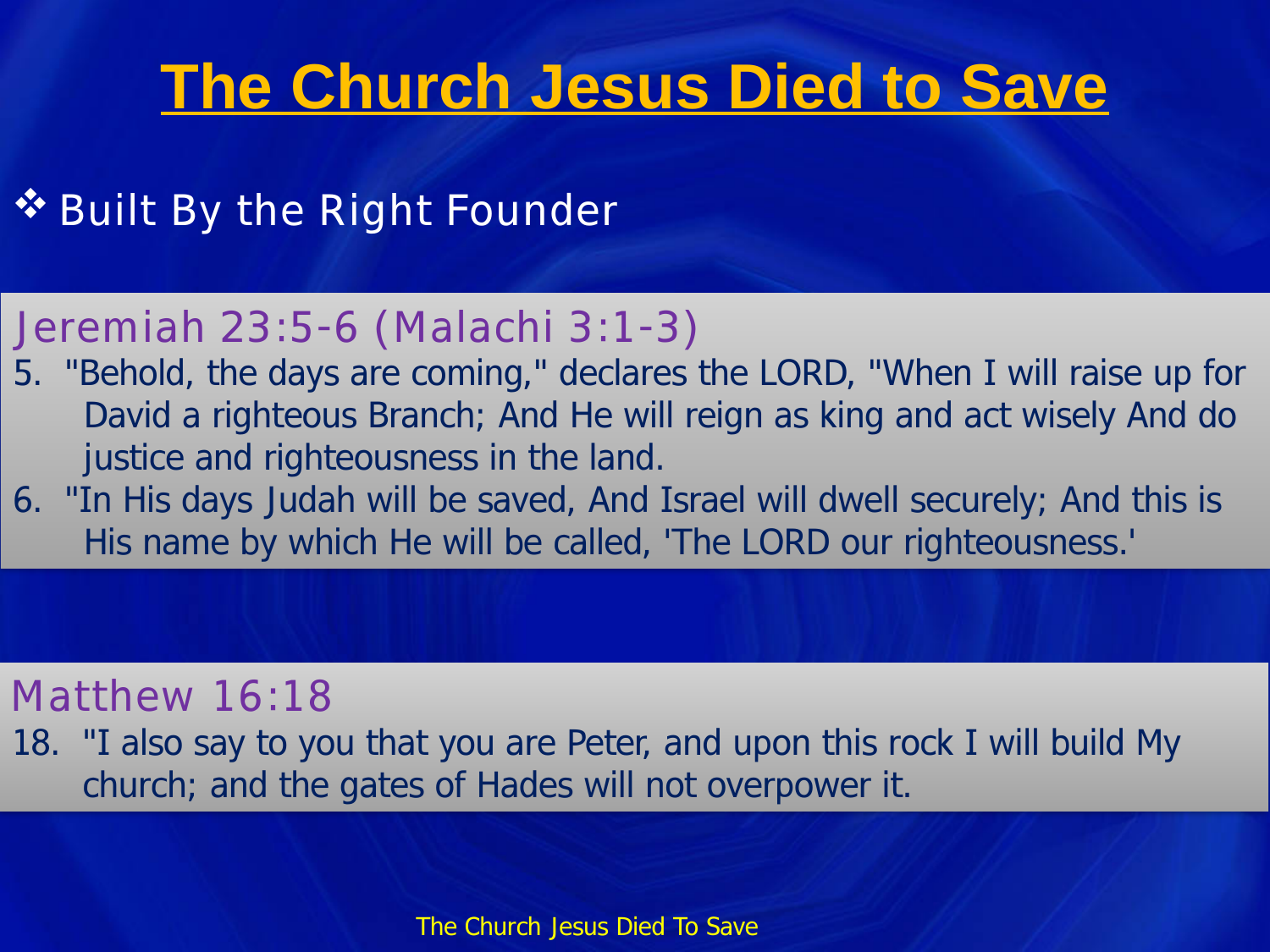

# The Church Jesus Died to Save
Built By the Right Founder
Jeremiah 23:5-6 (Malachi 3:1-3)
5.  "Behold, the days are coming," declares the LORD, "When I will raise up for David a righteous Branch; And He will reign as king and act wisely And do justice and righteousness in the land.
6.  "In His days Judah will be saved, And Israel will dwell securely; And this is His name by which He will be called, 'The LORD our righteousness.'
Matthew 16:18
18.  "I also say to you that you are Peter, and upon this rock I will build My church; and the gates of Hades will not overpower it.
The Church Jesus Died To Save